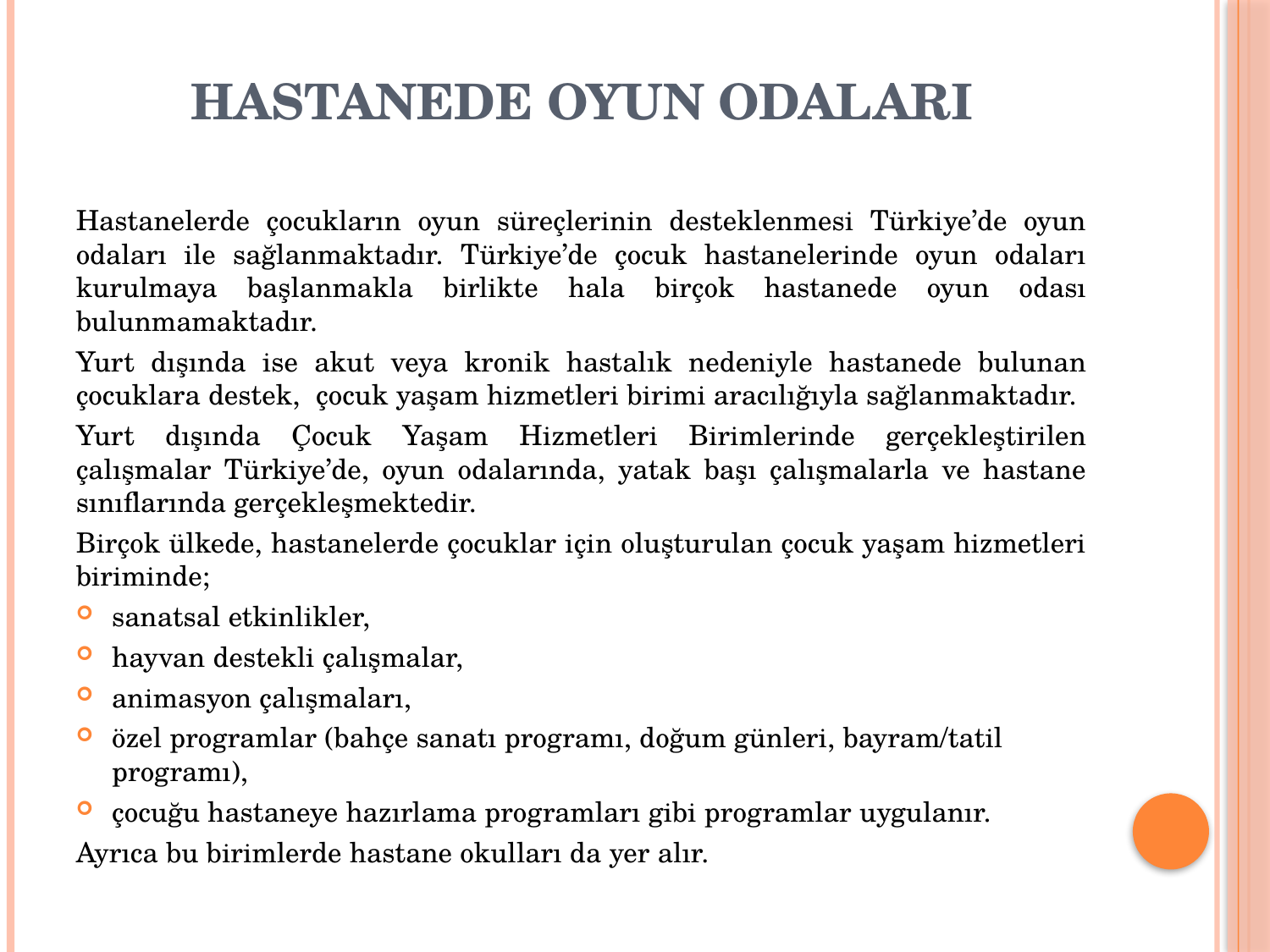

# HASTANEDE OYUN ODALARI

Hastanelerde çocukların oyun süreçlerinin desteklenmesi Türkiye’de oyun odaları ile sağlanmaktadır. Türkiye’de çocuk hastanelerinde oyun odaları kurulmaya başlanmakla birlikte hala birçok hastanede oyun odası bulunmamaktadır.
Yurt dışında ise akut veya kronik hastalık nedeniyle hastanede bulunan çocuklara destek,  çocuk yaşam hizmetleri birimi aracılığıyla sağlanmaktadır.
Yurt dışında Çocuk Yaşam Hizmetleri Birimlerinde gerçekleştirilen çalışmalar Türkiye’de, oyun odalarında, yatak başı çalışmalarla ve hastane sınıflarında gerçekleşmektedir.
Birçok ülkede, hastanelerde çocuklar için oluşturulan çocuk yaşam hizmetleri biriminde;
sanatsal etkinlikler,
hayvan destekli çalışmalar,
animasyon çalışmaları,
özel programlar (bahçe sanatı programı, doğum günleri, bayram/tatil programı),
çocuğu hastaneye hazırlama programları gibi programlar uygulanır.
Ayrıca bu birimlerde hastane okulları da yer alır.